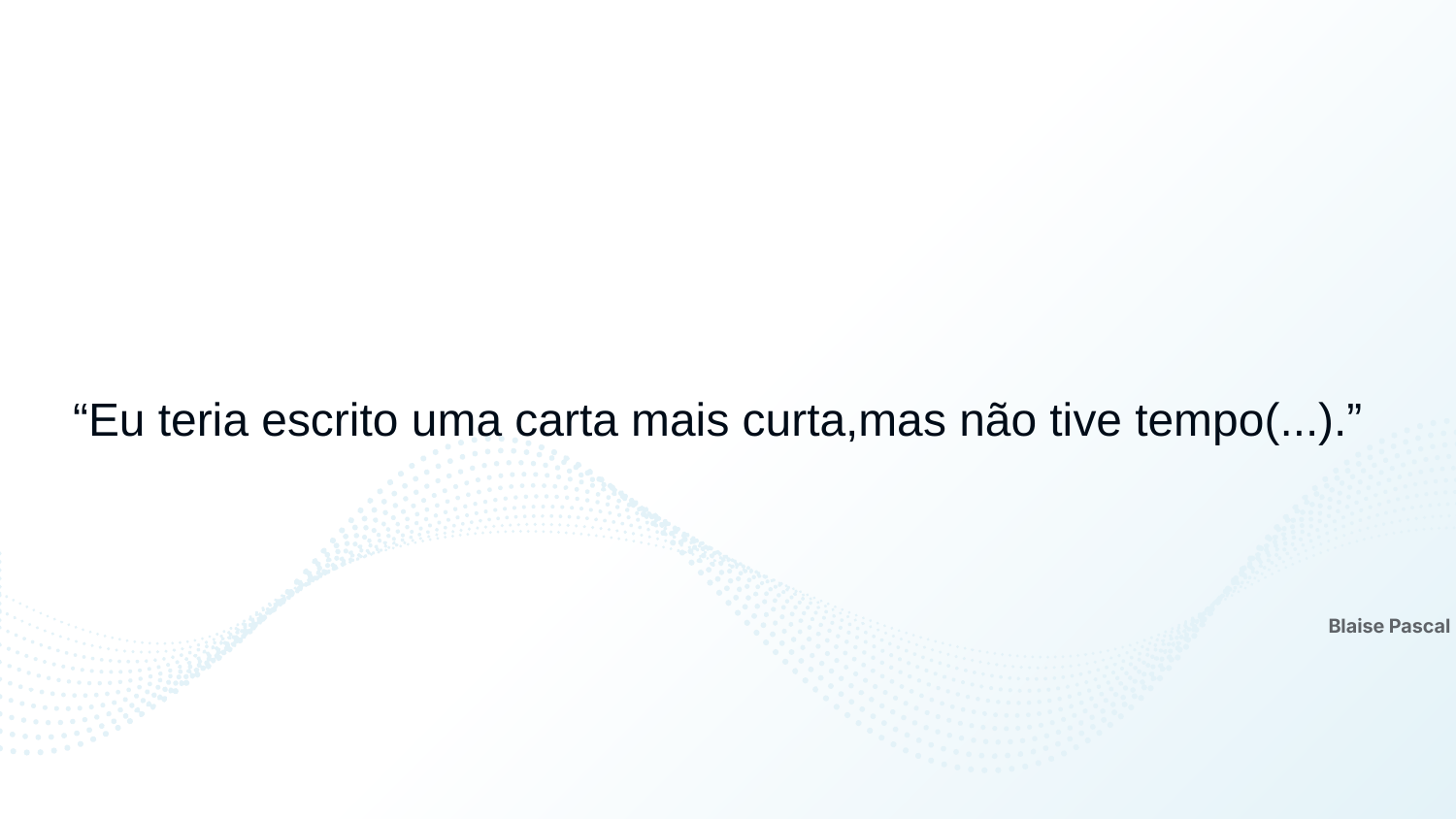

“Eu teria escrito uma carta mais curta,mas não tive tempo(...).”

Blaise Pascal